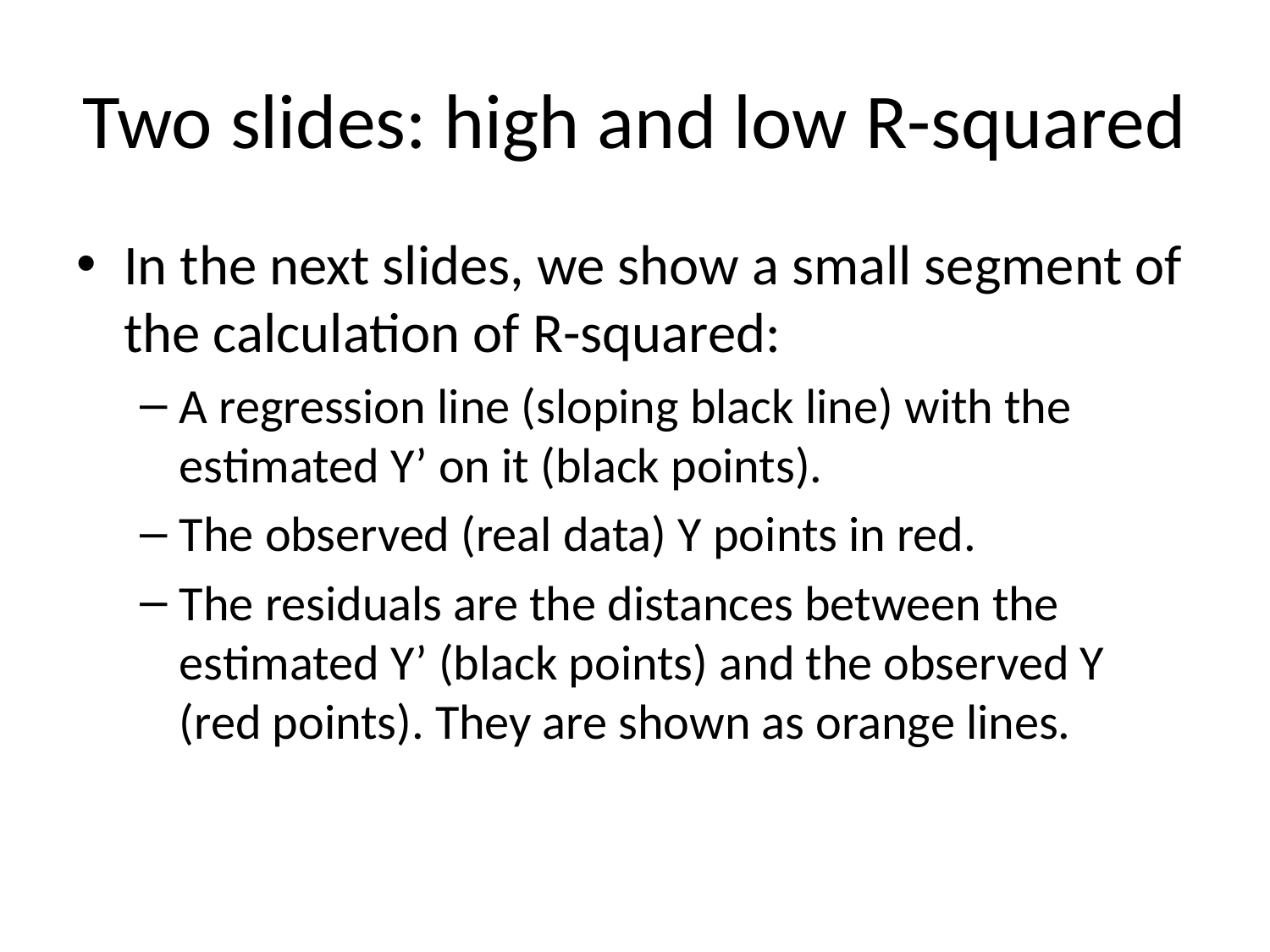

# Two slides: high and low R-squared
In the next slides, we show a small segment of the calculation of R-squared:
A regression line (sloping black line) with the estimated Y’ on it (black points).
The observed (real data) Y points in red.
The residuals are the distances between the estimated Y’ (black points) and the observed Y (red points). They are shown as orange lines.